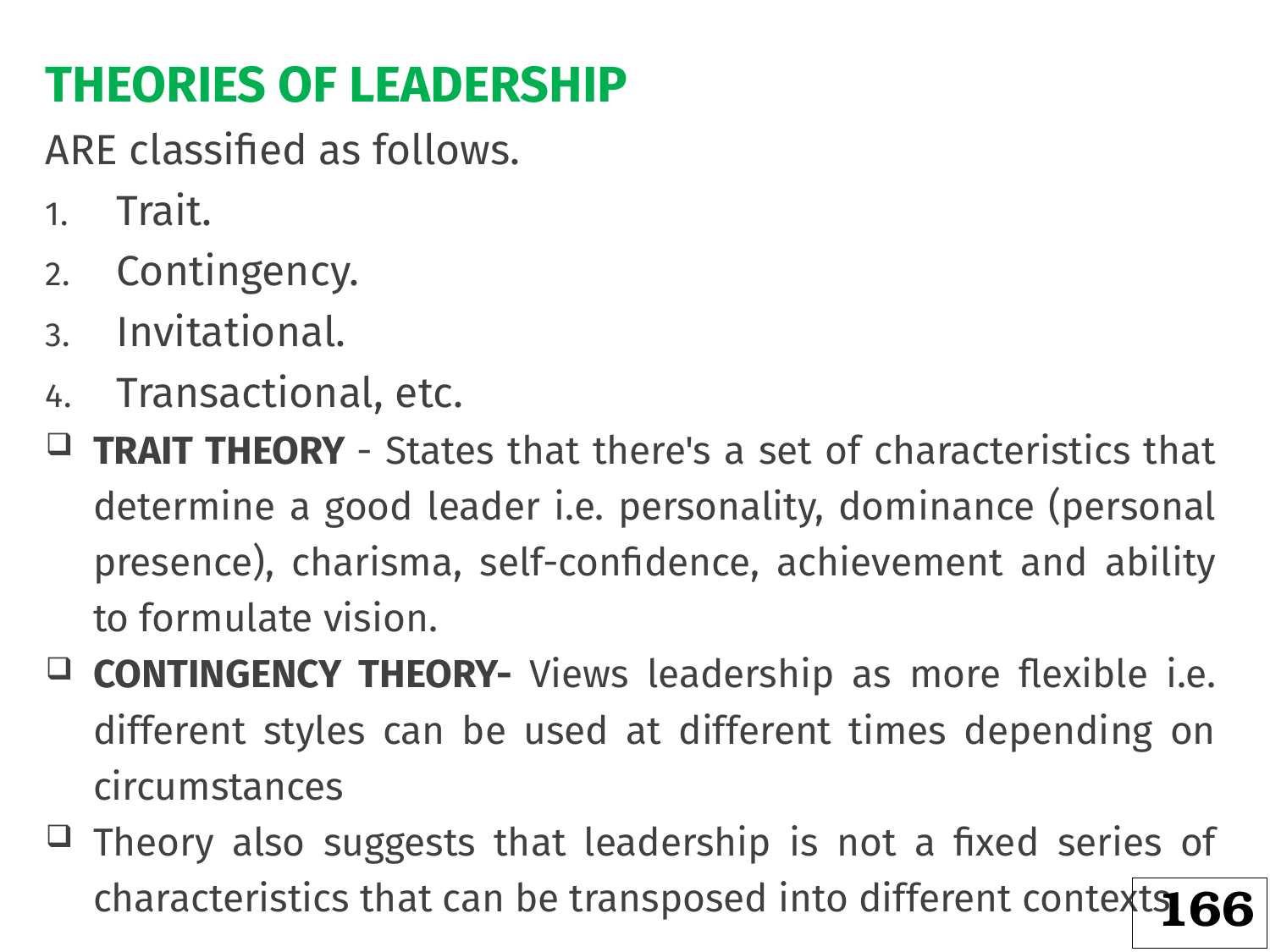

THEORIES OF LEADERSHIP
ARE classified as follows.
Trait.
Contingency.
Invitational.
Transactional, etc.
TRAIT THEORY - States that there's a set of characteristics that determine a good leader i.e. personality, dominance (personal presence), charisma, self-confidence, achievement and ability to formulate vision.
CONTINGENCY THEORY- Views leadership as more flexible i.e. different styles can be used at different times depending on circumstances
Theory also suggests that leadership is not a fixed series of characteristics that can be transposed into different contexts.

166